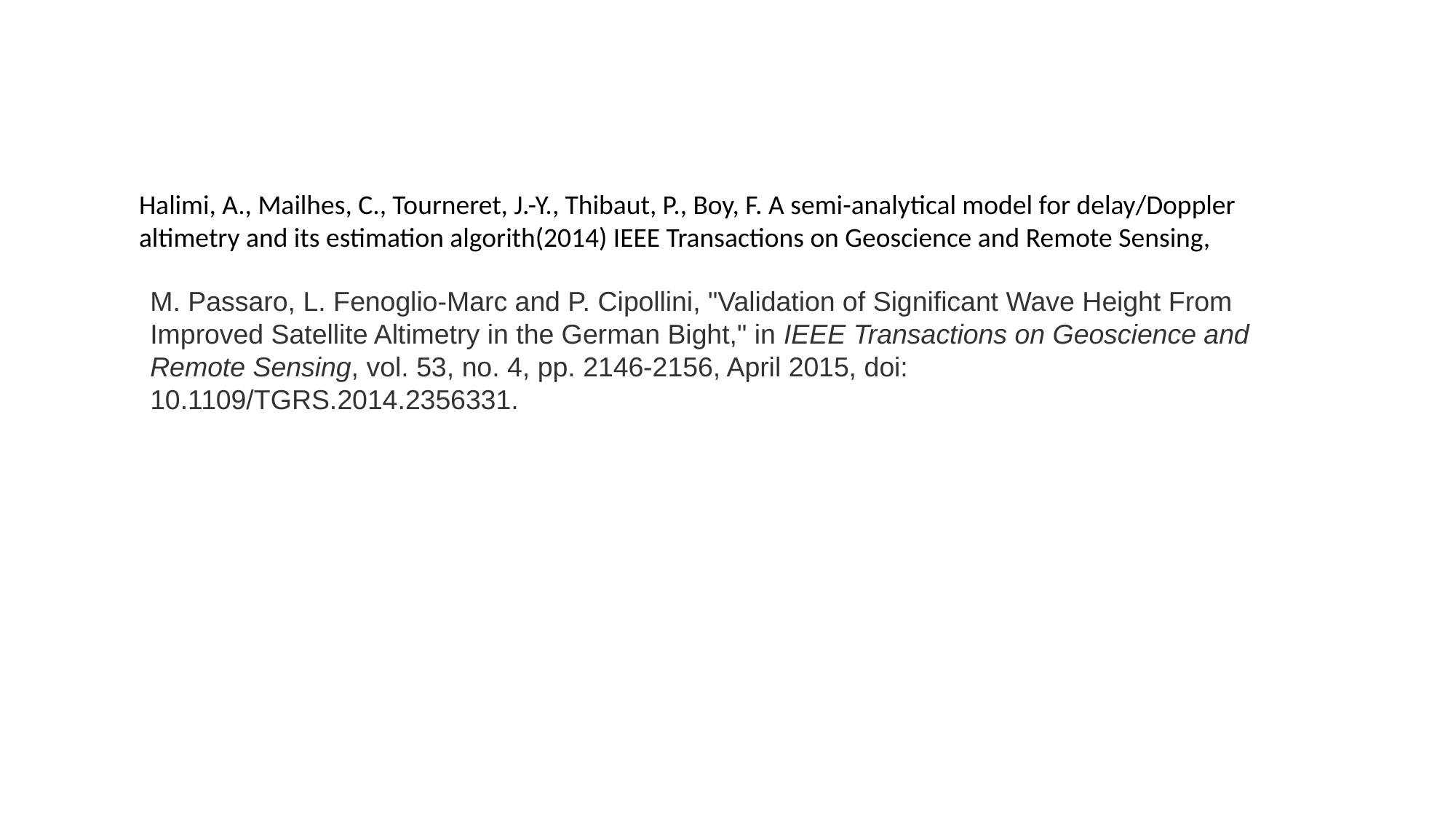

Halimi, A., Mailhes, C., Tourneret, J.-Y., Thibaut, P., Boy, F. A semi-analytical model for delay/Doppler altimetry and its estimation algorith(2014) IEEE Transactions on Geoscience and Remote Sensing,
M. Passaro, L. Fenoglio-Marc and P. Cipollini, "Validation of Significant Wave Height From Improved Satellite Altimetry in the German Bight," in IEEE Transactions on Geoscience and Remote Sensing, vol. 53, no. 4, pp. 2146-2156, April 2015, doi: 10.1109/TGRS.2014.2356331.